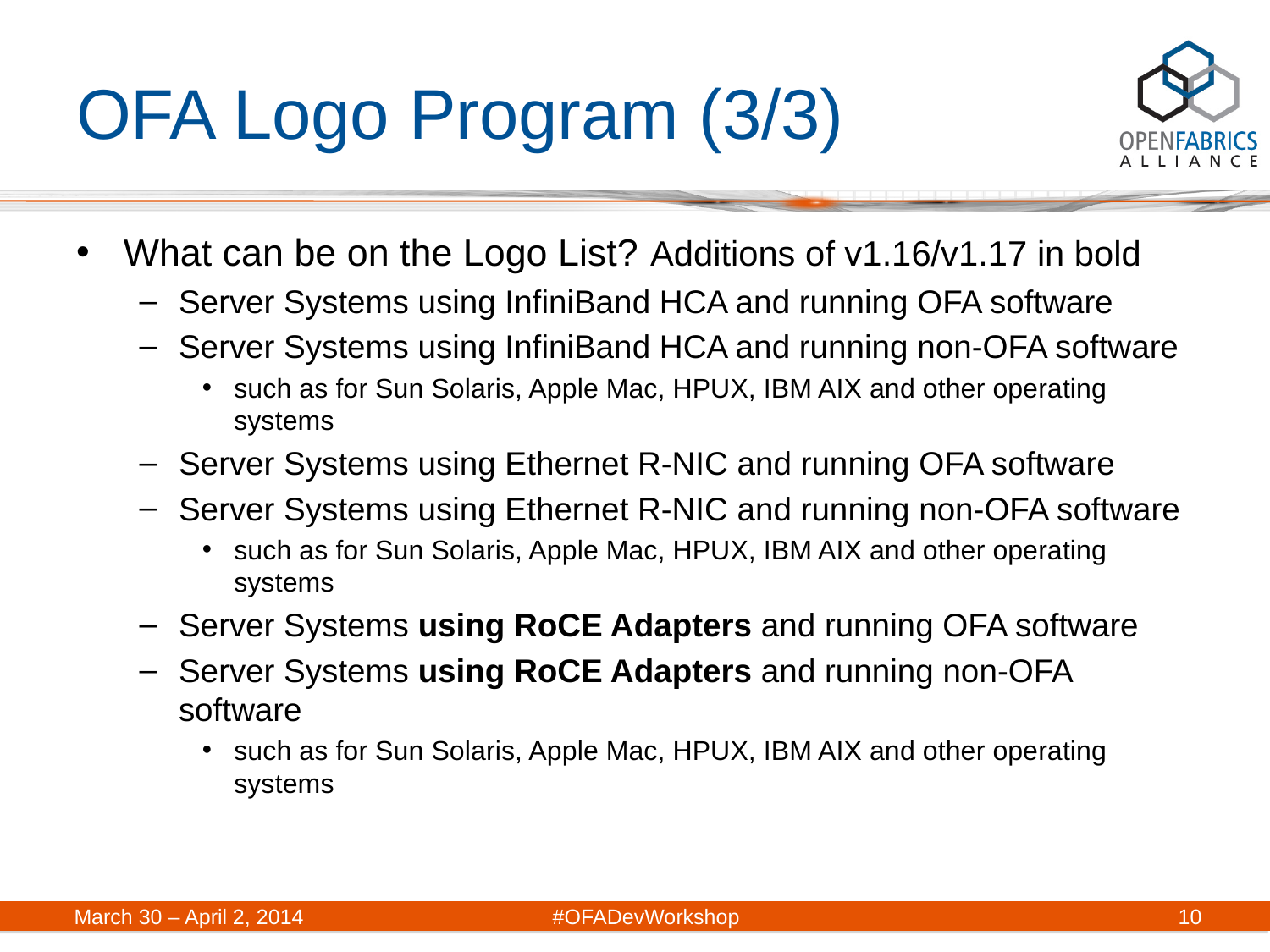

# OFA Logo Program (3/3)
What can be on the Logo List? Additions of v1.16/v1.17 in bold
Server Systems using InfiniBand HCA and running OFA software
Server Systems using InfiniBand HCA and running non-OFA software
such as for Sun Solaris, Apple Mac, HPUX, IBM AIX and other operating systems
Server Systems using Ethernet R-NIC and running OFA software
Server Systems using Ethernet R-NIC and running non-OFA software
such as for Sun Solaris, Apple Mac, HPUX, IBM AIX and other operating systems
Server Systems using RoCE Adapters and running OFA software
Server Systems using RoCE Adapters and running non-OFA software
such as for Sun Solaris, Apple Mac, HPUX, IBM AIX and other operating systems
March 30 – April 2, 2014	#OFADevWorkshop
10